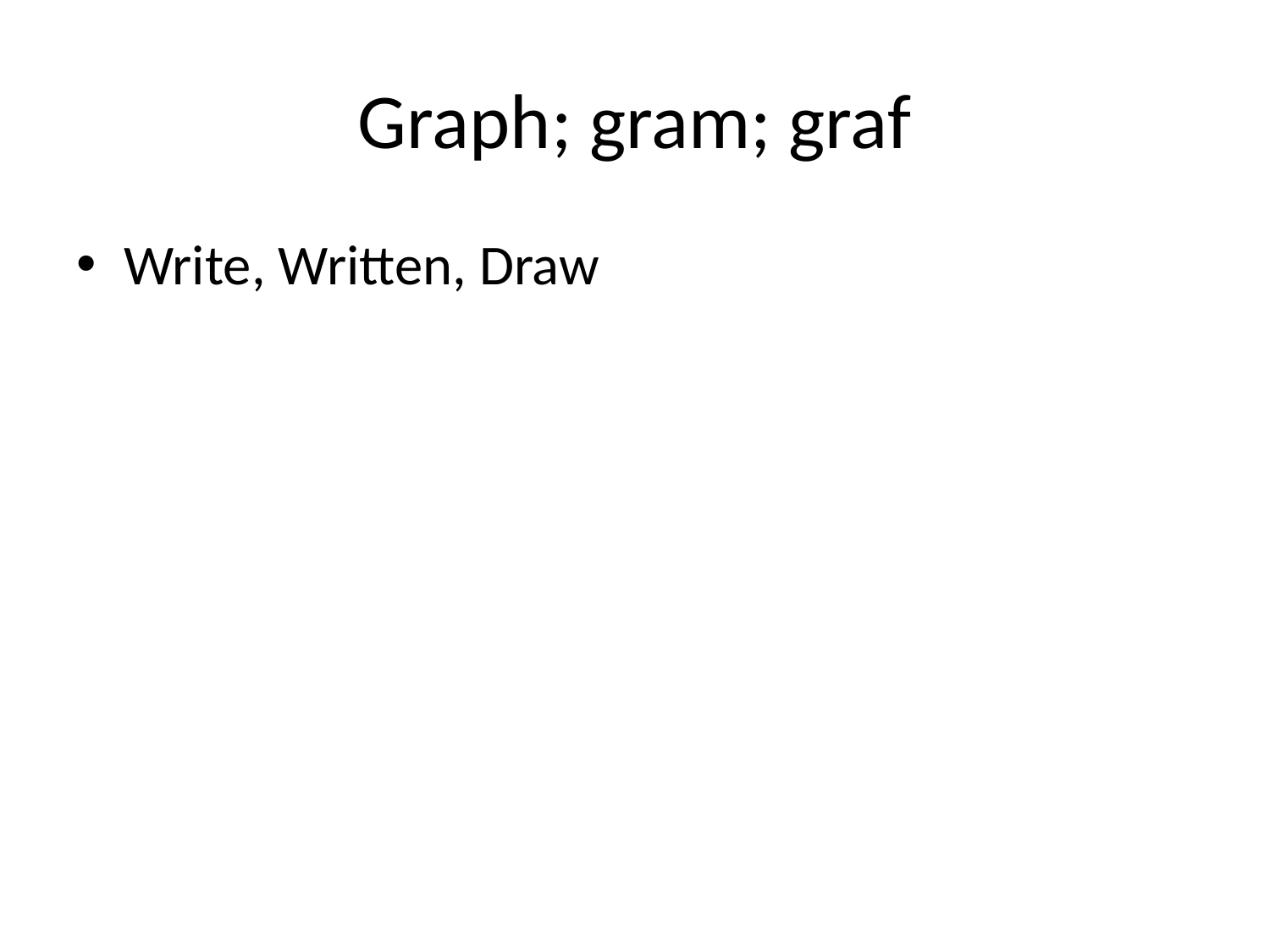

# Graph; gram; graf
Write, Written, Draw